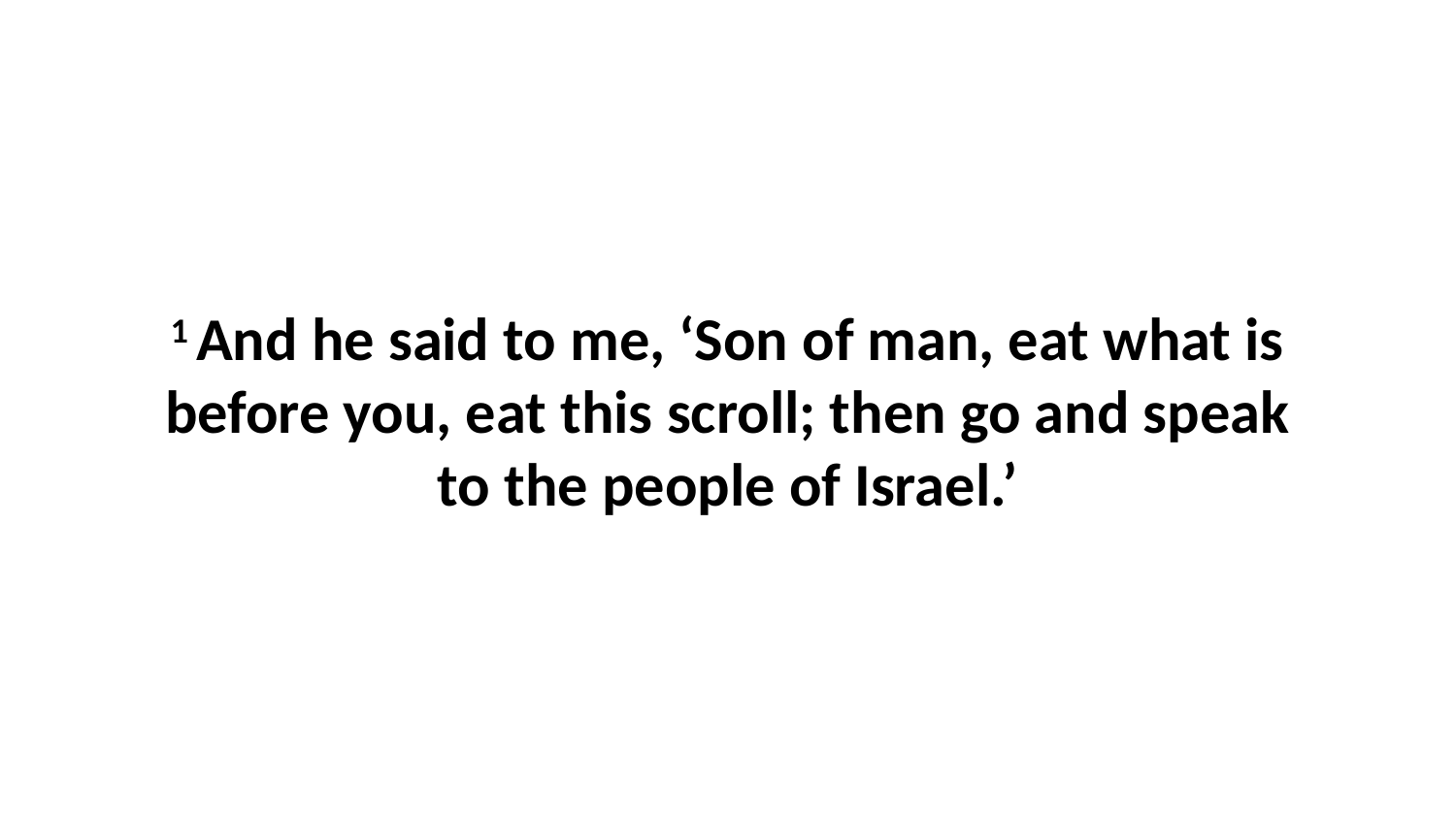

1 And he said to me, ‘Son of man, eat what is before you, eat this scroll; then go and speak to the people of Israel.’